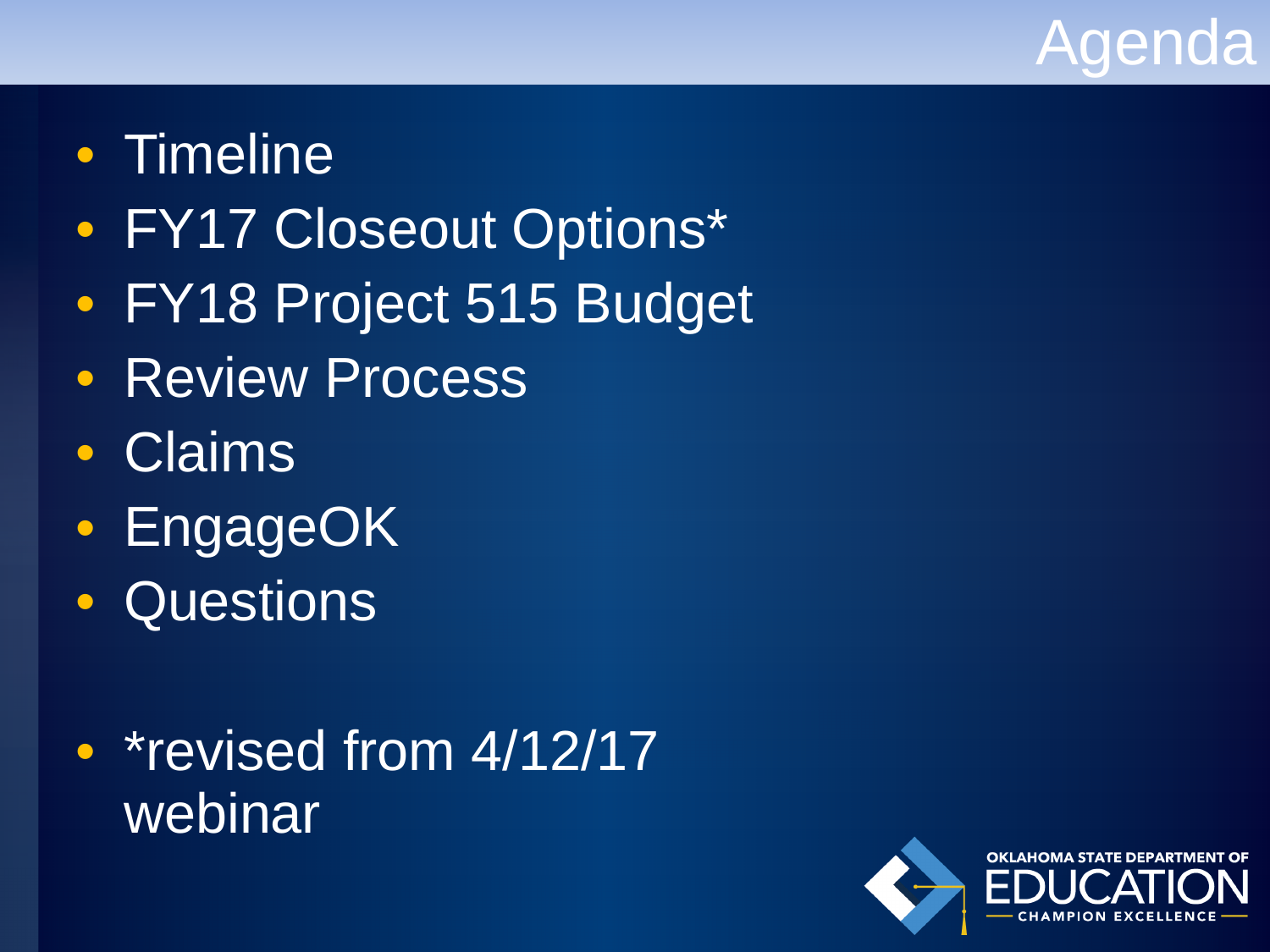

Agenda
Timeline
FY17 Closeout Options*
FY18 Project 515 Budget
Review Process
Claims
EngageOK
Questions

*revised from 4/12/17 webinar